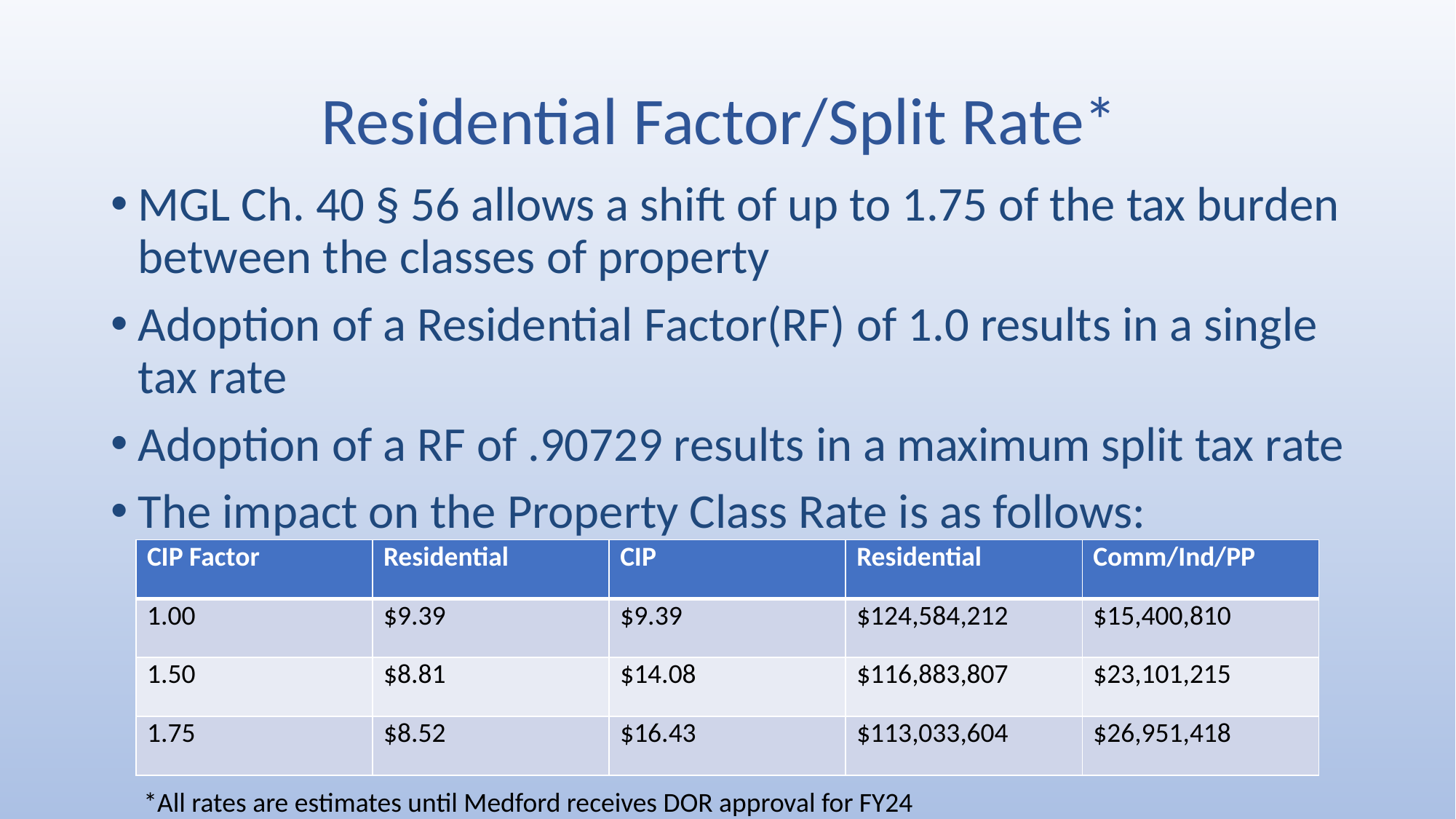

# Residential Factor/Split Rate*
MGL Ch. 40 § 56 allows a shift of up to 1.75 of the tax burden between the classes of property
Adoption of a Residential Factor(RF) of 1.0 results in a single tax rate
Adoption of a RF of .90729 results in a maximum split tax rate
The impact on the Property Class Rate is as follows:

| CIP Factor | Residential | CIP | Residential | Comm/Ind/PP |
| --- | --- | --- | --- | --- |
| 1.00 | $9.39 | $9.39 | $124,584,212 | $15,400,810 |
| 1.50 | $8.81 | $14.08 | $116,883,807 | $23,101,215 |
| 1.75 | $8.52 | $16.43 | $113,033,604 | $26,951,418 |
*All rates are estimates until Medford receives DOR approval for FY24